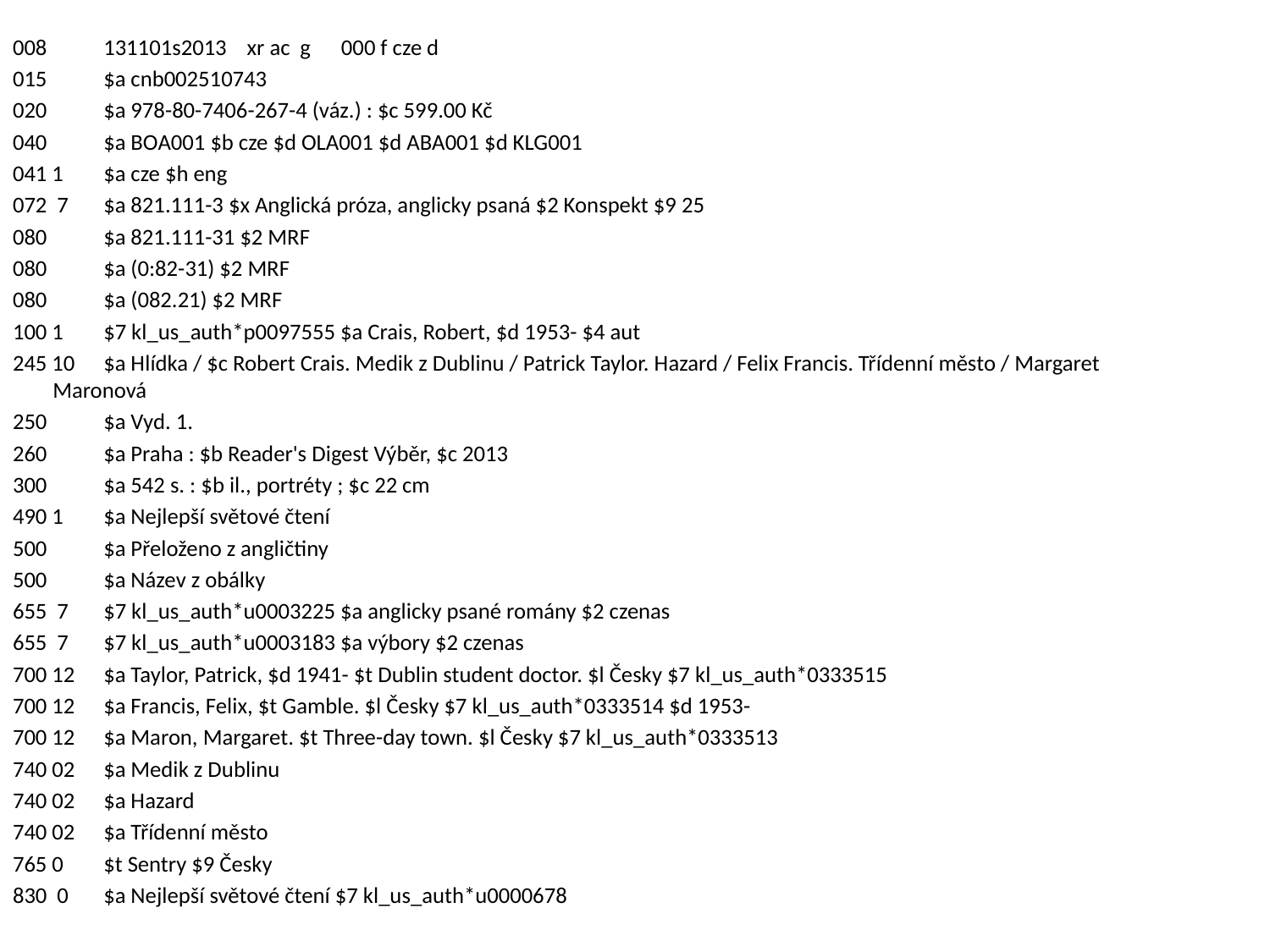

008   	131101s2013    xr ac  g      000 f cze d
015   	$a cnb002510743
020   	$a 978-80-7406-267-4 (váz.) : $c 599.00 Kč
040   	$a BOA001 $b cze $d OLA001 $d ABA001 $d KLG001
041 1 	$a cze $h eng
072  7	$a 821.111-3 $x Anglická próza, anglicky psaná $2 Konspekt $9 25
080   	$a 821.111-31 $2 MRF
080   	$a (0:82-31) $2 MRF
080   	$a (082.21) $2 MRF
100 1 	$7 kl_us_auth*p0097555 $a Crais, Robert, $d 1953- $4 aut
245 10	$a Hlídka / $c Robert Crais. Medik z Dublinu / Patrick Taylor. Hazard / Felix Francis. Třídenní město / Margaret Maronová
250   	$a Vyd. 1.
260   	$a Praha : $b Reader's Digest Výběr, $c 2013
300   	$a 542 s. : $b il., portréty ; $c 22 cm
490 1 	$a Nejlepší světové čtení
500   	$a Přeloženo z angličtiny
500   	$a Název z obálky
655  7	$7 kl_us_auth*u0003225 $a anglicky psané romány $2 czenas
655  7	$7 kl_us_auth*u0003183 $a výbory $2 czenas
700 12	$a Taylor, Patrick, $d 1941- $t Dublin student doctor. $l Česky $7 kl_us_auth*0333515
700 12	$a Francis, Felix, $t Gamble. $l Česky $7 kl_us_auth*0333514 $d 1953-
700 12	$a Maron, Margaret. $t Three-day town. $l Česky $7 kl_us_auth*0333513
740 02	$a Medik z Dublinu
740 02	$a Hazard
740 02	$a Třídenní město
765 0 	$t Sentry $9 Česky
830  0	$a Nejlepší světové čtení $7 kl_us_auth*u0000678